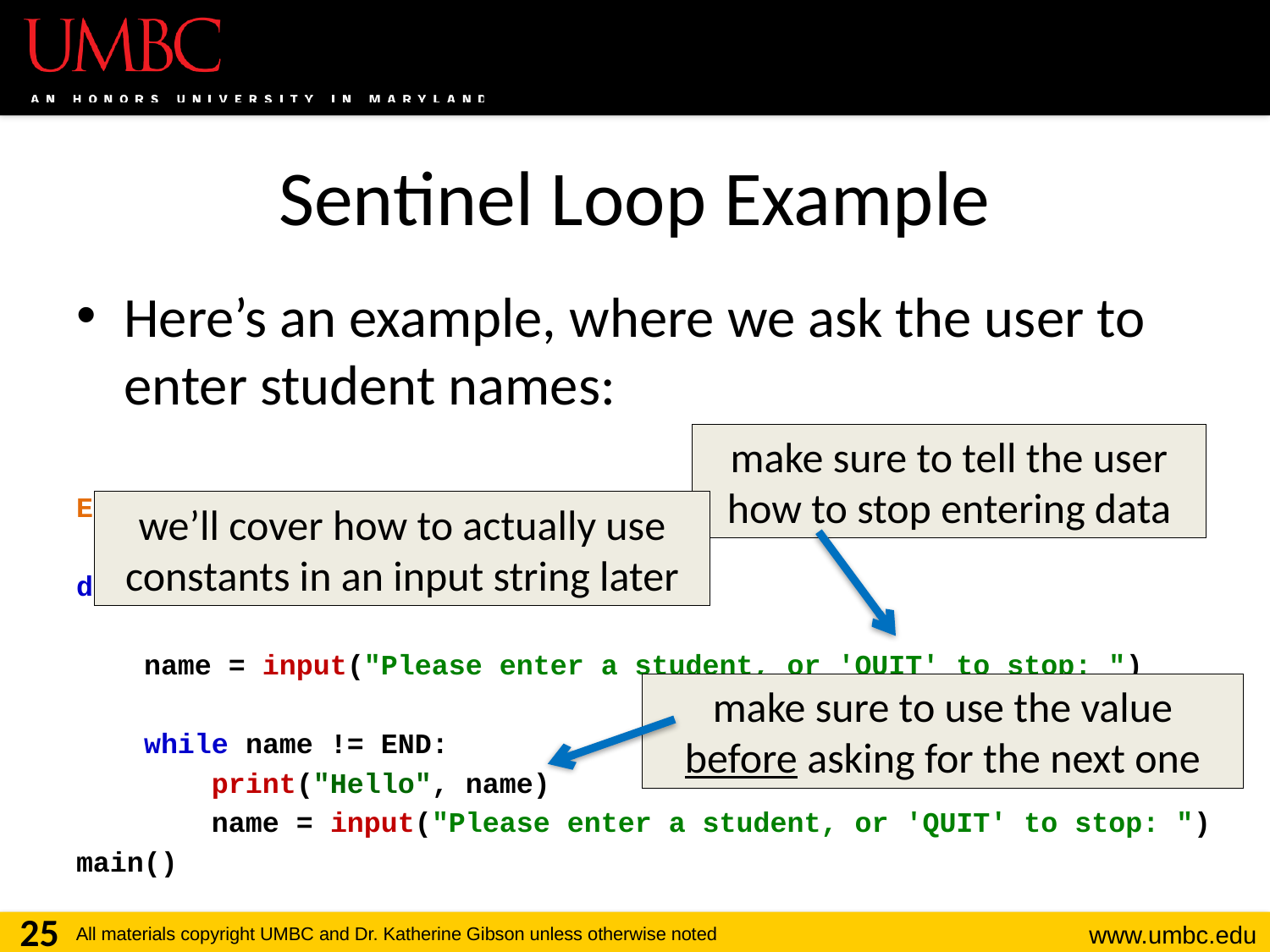

# Sentinel Loop Example
Here’s an example, where we ask the user to enter student names:

END = "QUIT"

def main():

    name = input("Please enter a student, or 'QUIT' to stop: ")

    while name != END:
        print("Hello", name)
        name = input("Please enter a student, or 'QUIT' to stop: ")
main()

make sure to tell the user how to stop entering data
we’ll cover how to actually use constants in an input string later
make sure to use the value before asking for the next one
25